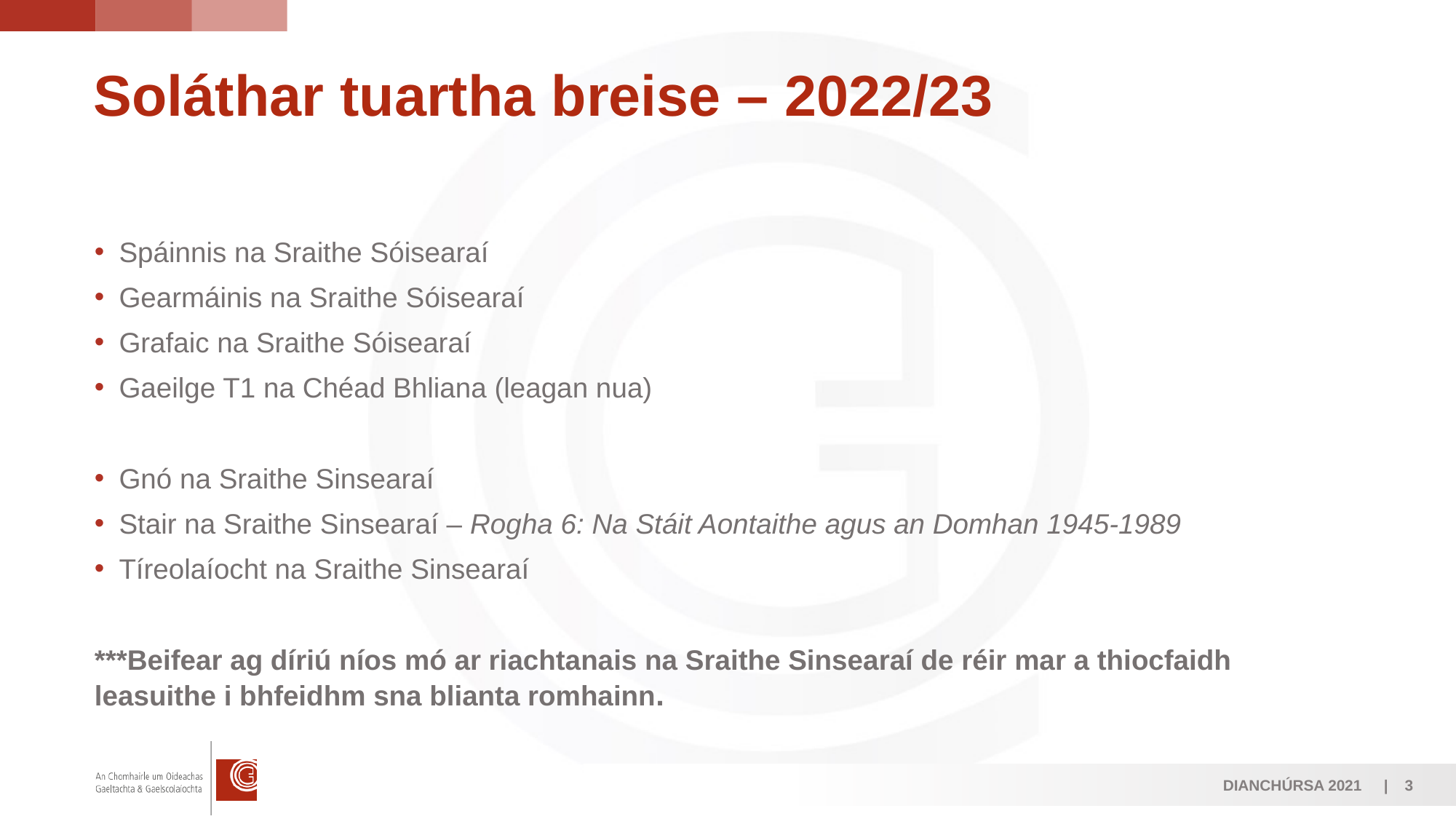

# Soláthar tuartha breise – 2022/23

Spáinnis na Sraithe Sóisearaí
Gearmáinis na Sraithe Sóisearaí
Grafaic na Sraithe Sóisearaí
Gaeilge T1 na Chéad Bhliana (leagan nua)

Gnó na Sraithe Sinsearaí
Stair na Sraithe Sinsearaí – Rogha 6: Na Stáit Aontaithe agus an Domhan 1945-1989
Tíreolaíocht na Sraithe Sinsearaí

***Beifear ag díriú níos mó ar riachtanais na Sraithe Sinsearaí de réir mar a thiocfaidh leasuithe i bhfeidhm sna blianta romhainn.

DIANCHÚRSA 2021
|    3